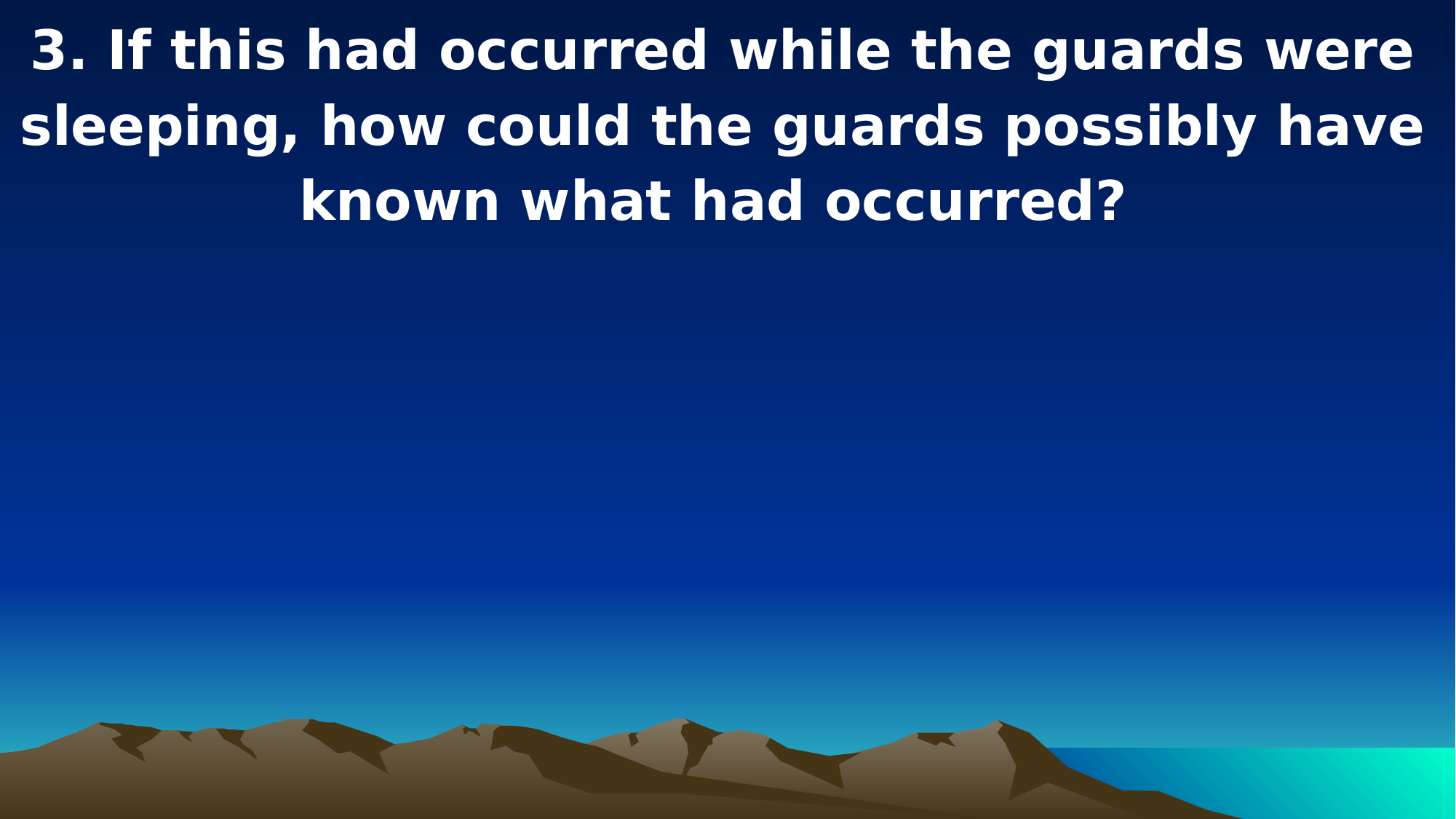

3. If this had occurred while the guards were sleeping, how could the guards possibly have known what had occurred?